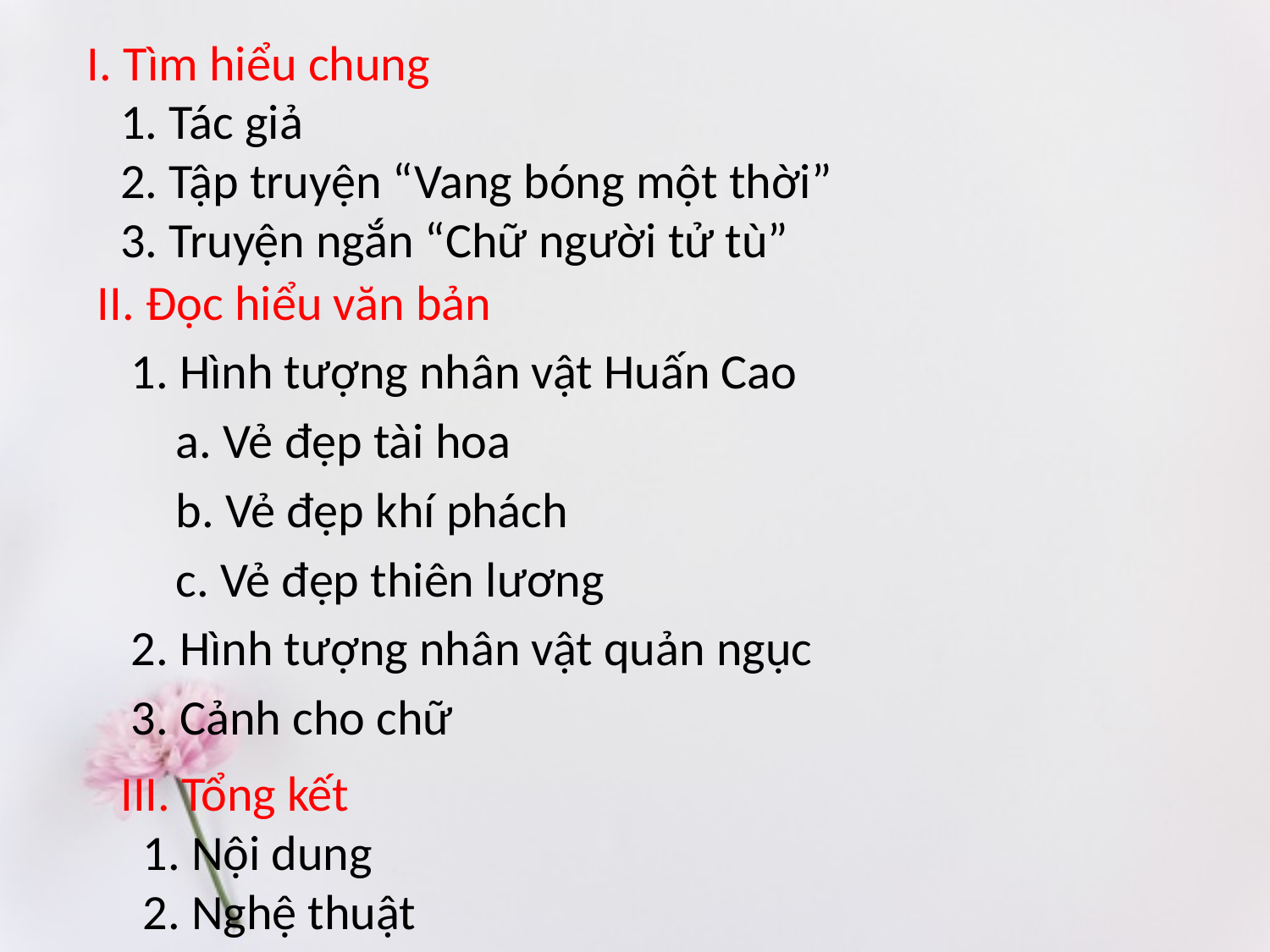

# I. Tìm hiểu chung 1. Tác giả 2. Tập truyện “Vang bóng một thời” 3. Truyện ngắn “Chữ người tử tù”
II. Đọc hiểu văn bản
   1. Hình tượng nhân vật Huấn Cao
       a. Vẻ đẹp tài hoa
       b. Vẻ đẹp khí phách
       c. Vẻ đẹp thiên lương
   2. Hình tượng nhân vật quản ngục
   3. Cảnh cho chữ

III. Tổng kết
  1. Nội dung
  2. Nghệ thuật